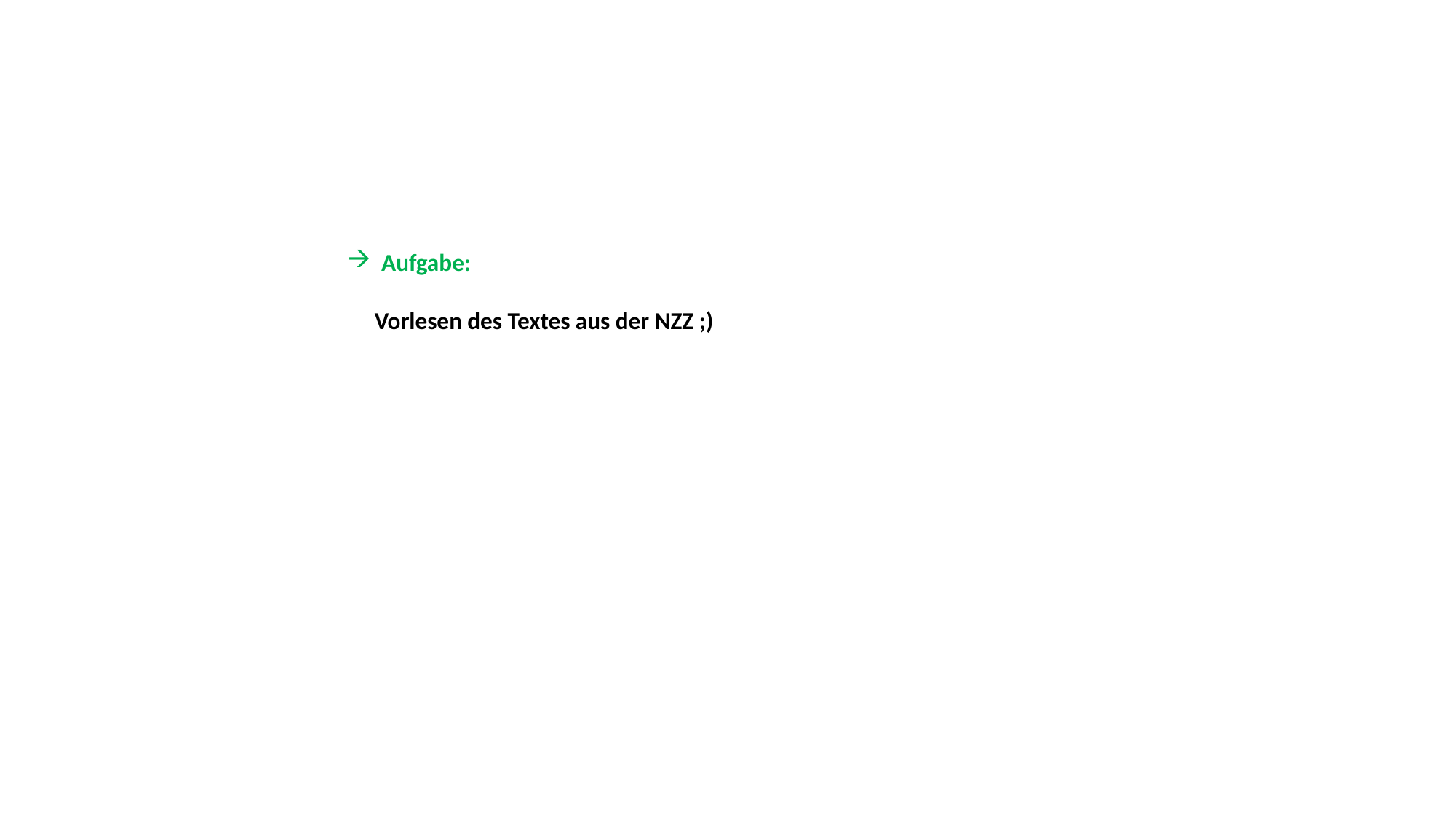

Aufgabe:

     Vorlesen des Textes aus der NZZ ;)